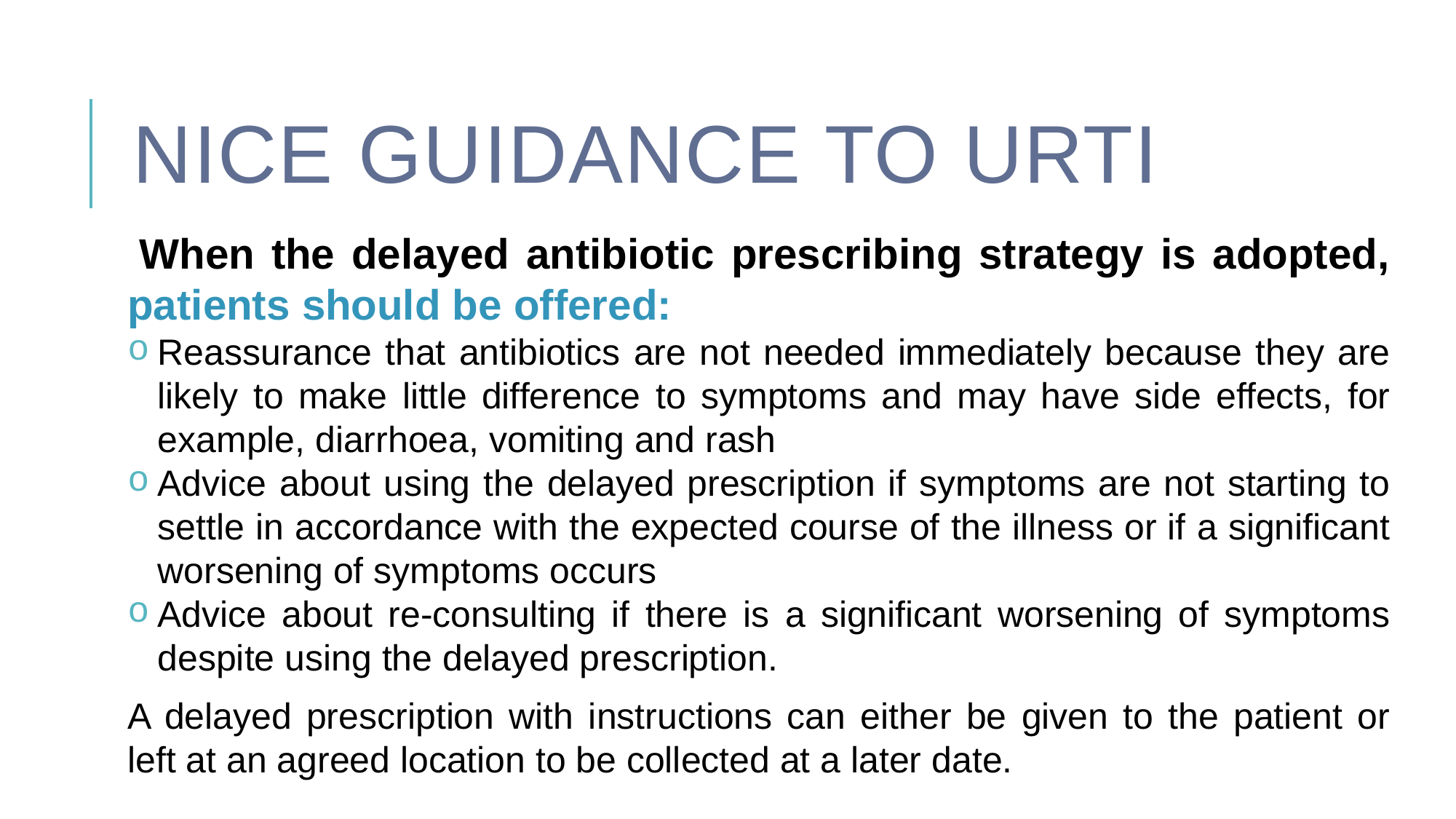

# Nice Guidance to URTI
When the delayed antibiotic prescribing strategy is adopted, patients should be offered:
Reassurance that antibiotics are not needed immediately because they are likely to make little difference to symptoms and may have side effects, for example, diarrhoea, vomiting and rash
Advice about using the delayed prescription if symptoms are not starting to settle in accordance with the expected course of the illness or if a significant worsening of symptoms occurs
Advice about re-consulting if there is a significant worsening of symptoms despite using the delayed prescription.
A delayed prescription with instructions can either be given to the patient or left at an agreed location to be collected at a later date.